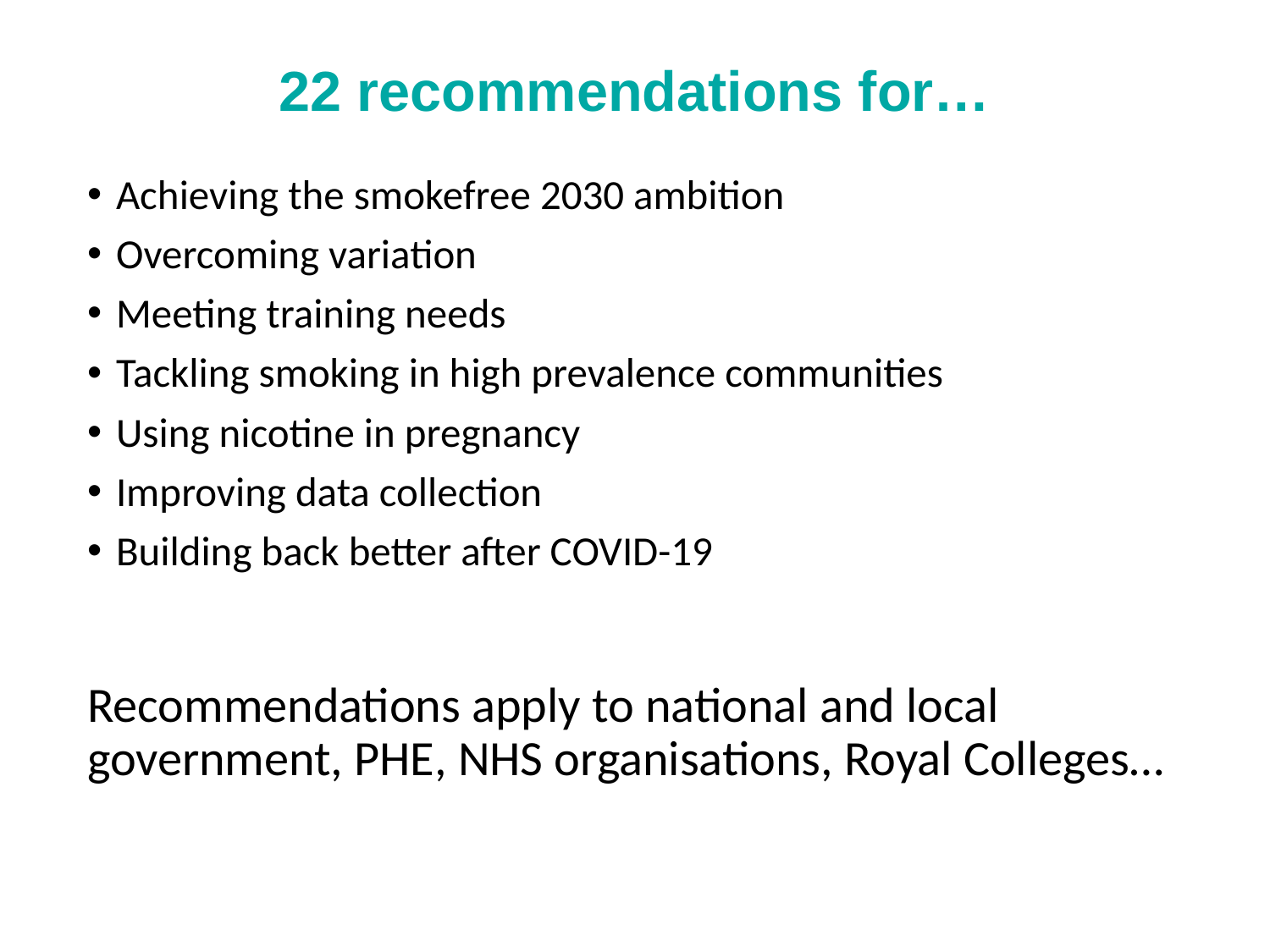

22 recommendations for…
Achieving the smokefree 2030 ambition
Overcoming variation
Meeting training needs
Tackling smoking in high prevalence communities
Using nicotine in pregnancy
Improving data collection
Building back better after COVID-19

Recommendations apply to national and local government, PHE, NHS organisations, Royal Colleges…